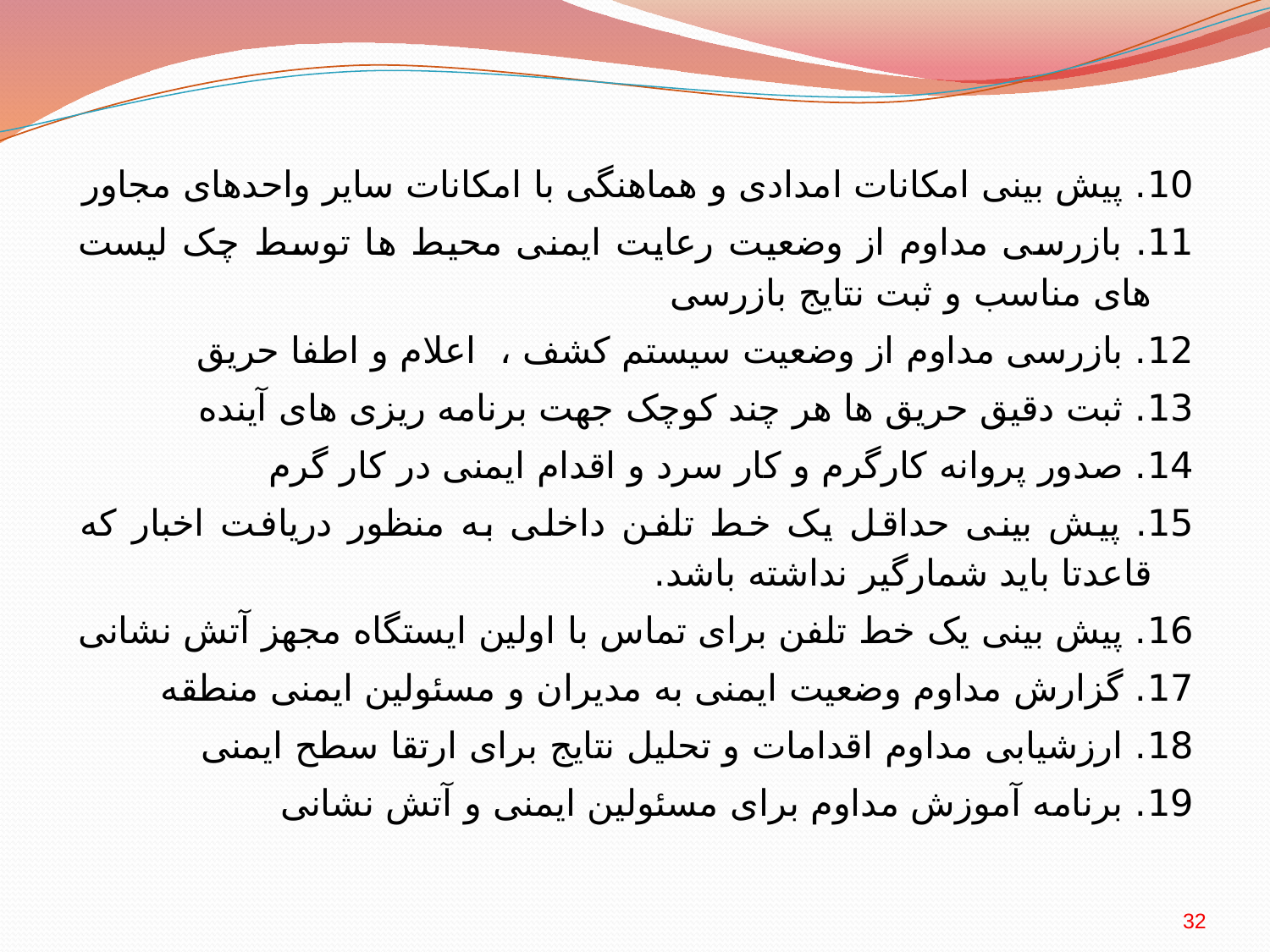

10. پیش بینی امکانات امدادی و هماهنگی با امکانات سایر واحدهای مجاور
11. بازرسی مداوم از وضعیت رعایت ایمنی محیط ها توسط چک لیست های مناسب و ثبت نتایج بازرسی
12. بازرسی مداوم از وضعیت سیستم کشف ،  اعلام و اطفا حریق
13. ثبت دقیق حریق ها هر چند کوچک جهت برنامه ریزی های آینده
14. صدور پروانه کارگرم و کار سرد و اقدام ایمنی در کار گرم
15. پیش بینی حداقل یک خط تلفن داخلی به منظور دریافت اخبار که قاعدتا باید شمارگیر نداشته باشد.
16. پیش بینی یک خط تلفن برای تماس با اولین ایستگاه مجهز آتش نشانی
17. گزارش مداوم وضعیت ایمنی به مدیران و مسئولین ایمنی منطقه
18. ارزشیابی مداوم اقدامات و تحلیل نتایج برای ارتقا سطح ایمنی
19. برنامه آموزش مداوم برای مسئولین ایمنی و آتش نشانی

32